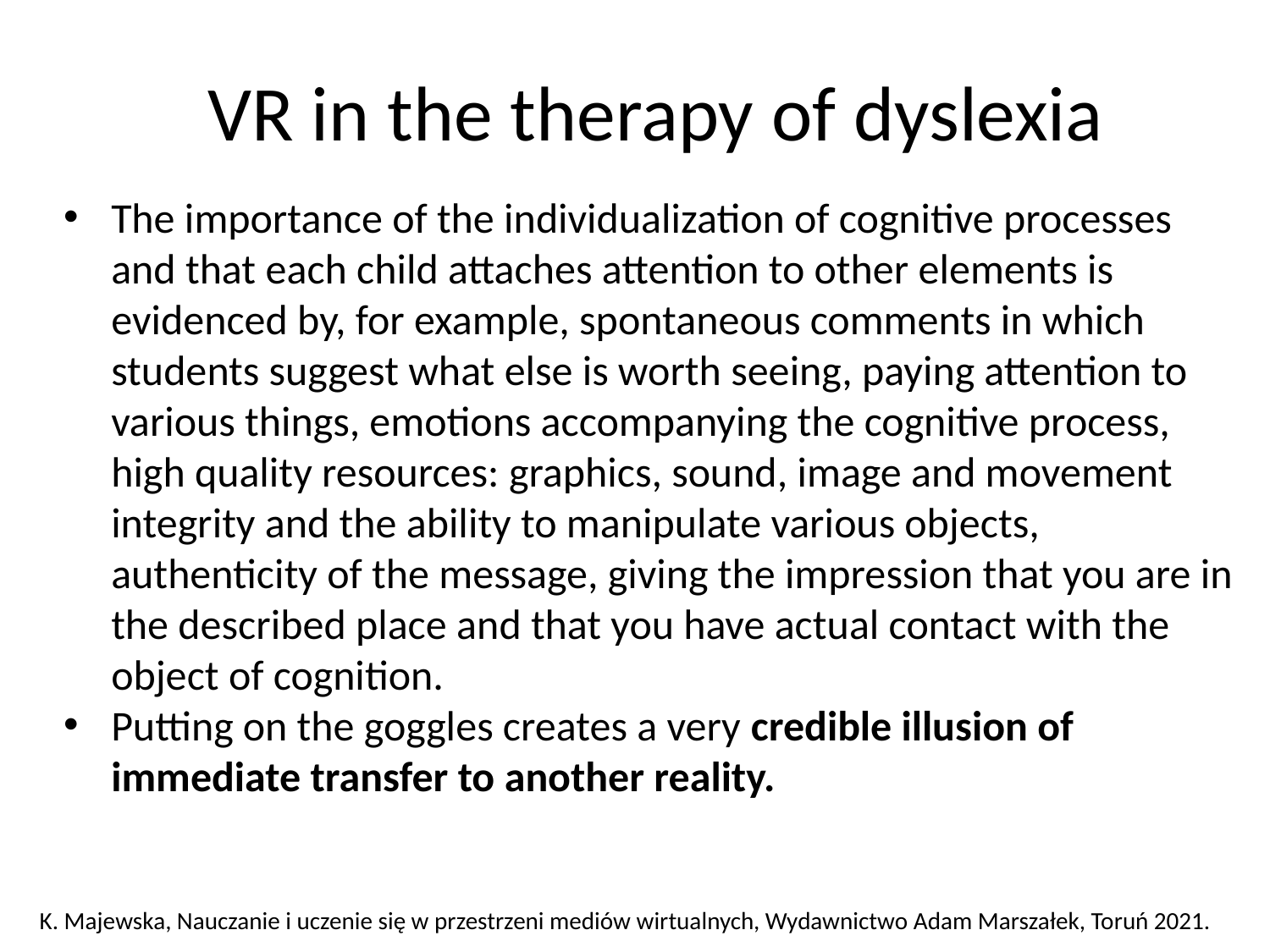

# VR in the therapy of dyslexia
The importance of the individualization of cognitive processes and that each child attaches attention to other elements is evidenced by, for example, spontaneous comments in which students suggest what else is worth seeing, paying attention to various things, emotions accompanying the cognitive process, high quality resources: graphics, sound, image and movement integrity and the ability to manipulate various objects, authenticity of the message, giving the impression that you are in the described place and that you have actual contact with the object of cognition.
Putting on the goggles creates a very credible illusion of immediate transfer to another reality.
K. Majewska, Nauczanie i uczenie się w przestrzeni mediów wirtualnych, Wydawnictwo Adam Marszałek, Toruń 2021.